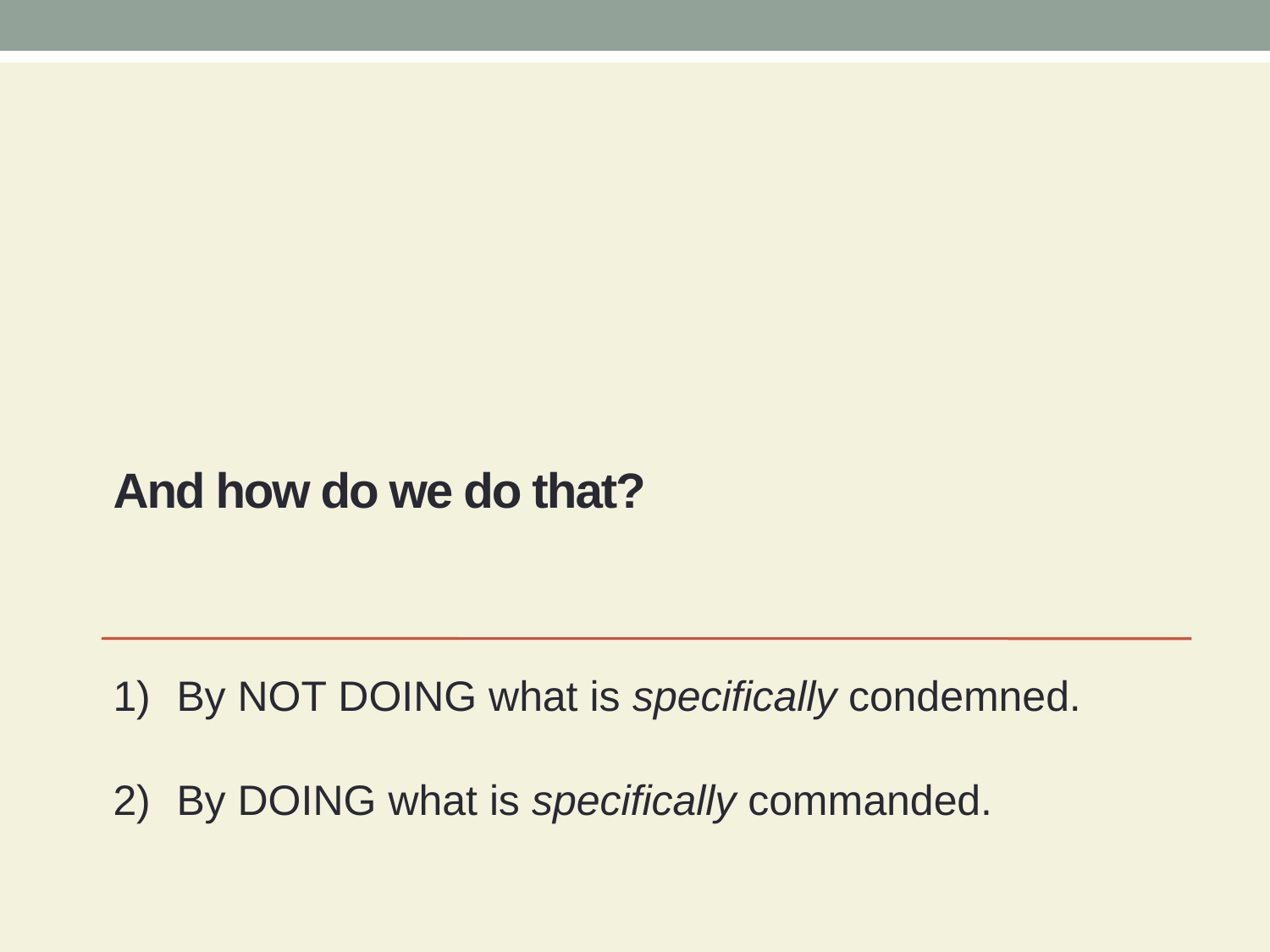

# And how do we do that?
By NOT DOING what is specifically condemned.
By DOING what is specifically commanded.